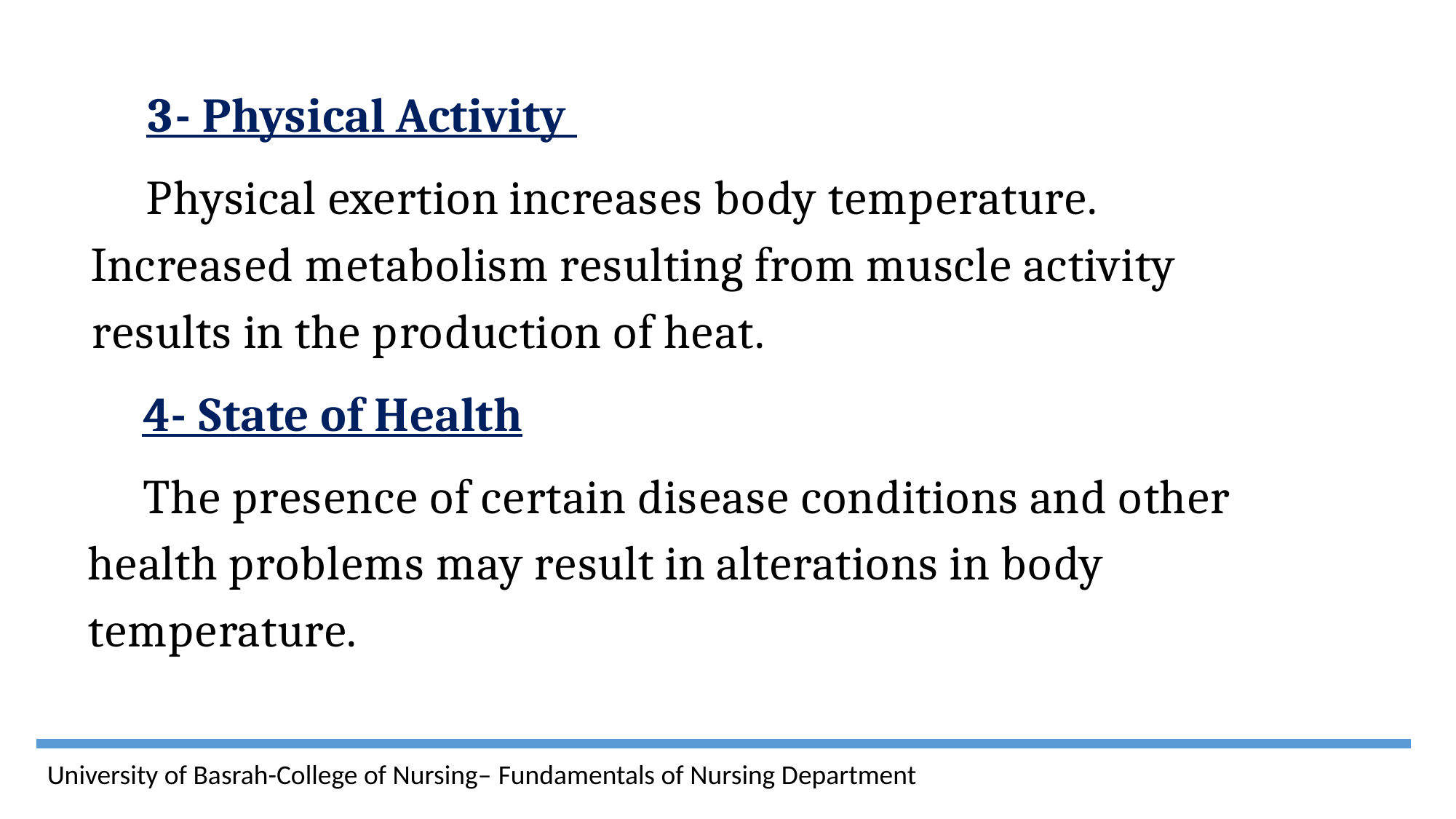

3- Physical Activity
Physical exertion increases body temperature. Increased metabolism resulting from muscle activity results in the production of heat.

4- State of Health
The presence of certain disease conditions and other health problems may result in alterations in body temperature.

University of Basrah-College of Nursing– Fundamentals of Nursing Department